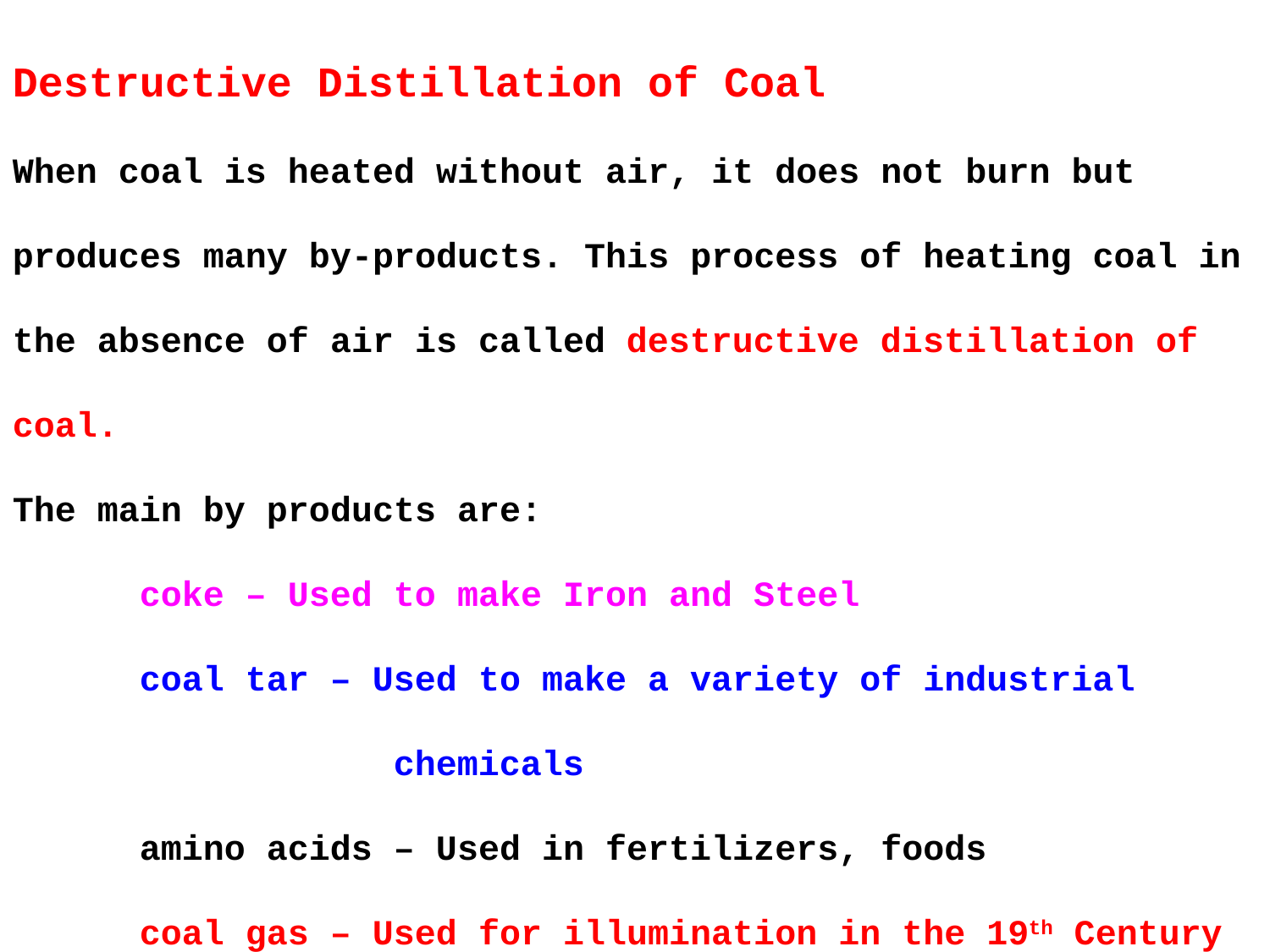

Destructive Distillation of Coal
When coal is heated without air, it does not burn but produces many by-products. This process of heating coal in the absence of air is called destructive distillation of coal.
The main by products are:
	coke – Used to make Iron and Steel
	coal tar – Used to make a variety of industrial 			chemicals
	amino acids – Used in fertilizers, foods
	coal gas – Used for illumination in the 19th Century